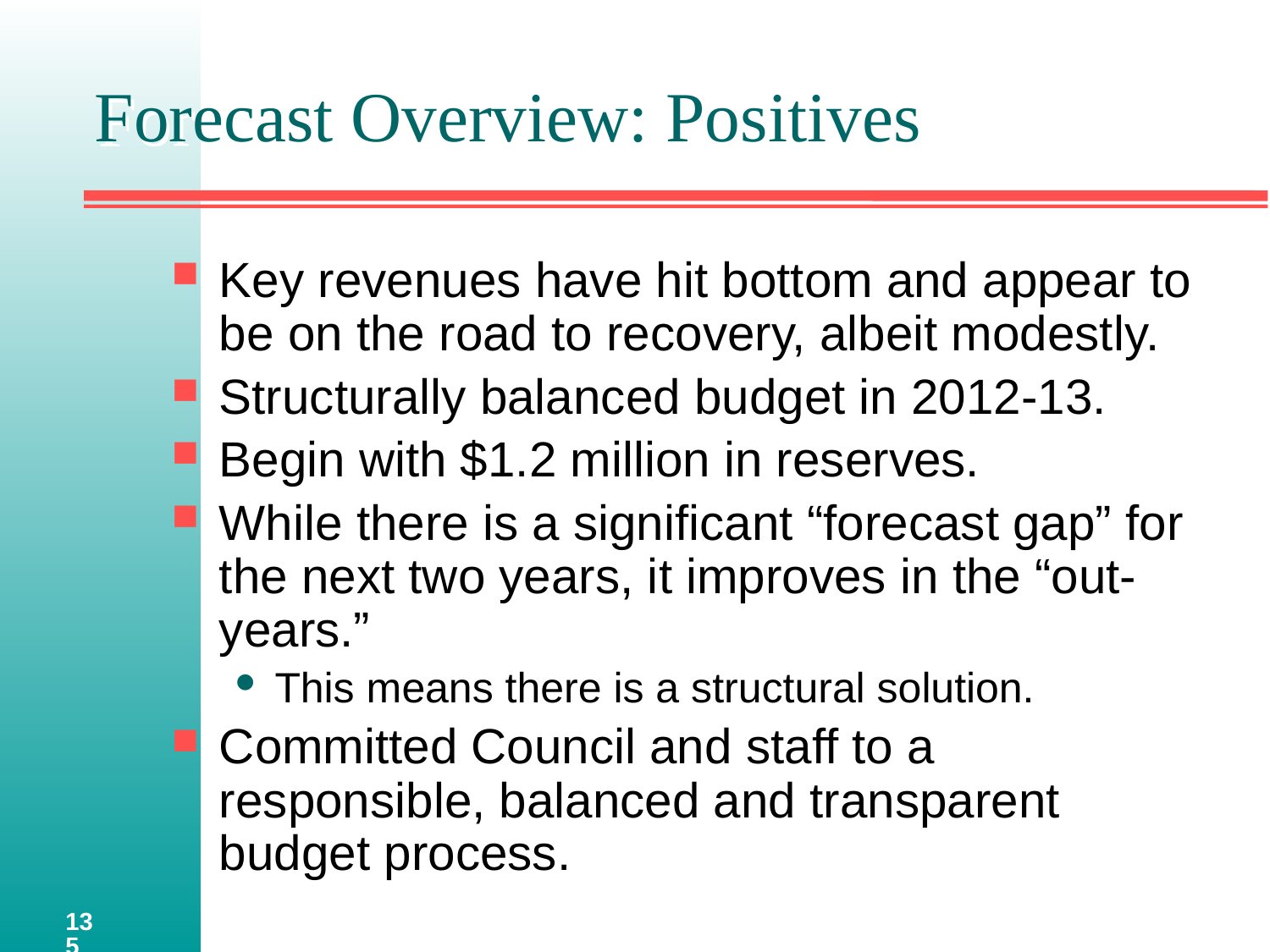

# Forecast Overview: Positives
Key revenues have hit bottom and appear to be on the road to recovery, albeit modestly.
Structurally balanced budget in 2012-13.
Begin with $1.2 million in reserves.
While there is a significant “forecast gap” for the next two years, it improves in the “out-years.”
This means there is a structural solution.
Committed Council and staff to a responsible, balanced and transparent budget process.
135